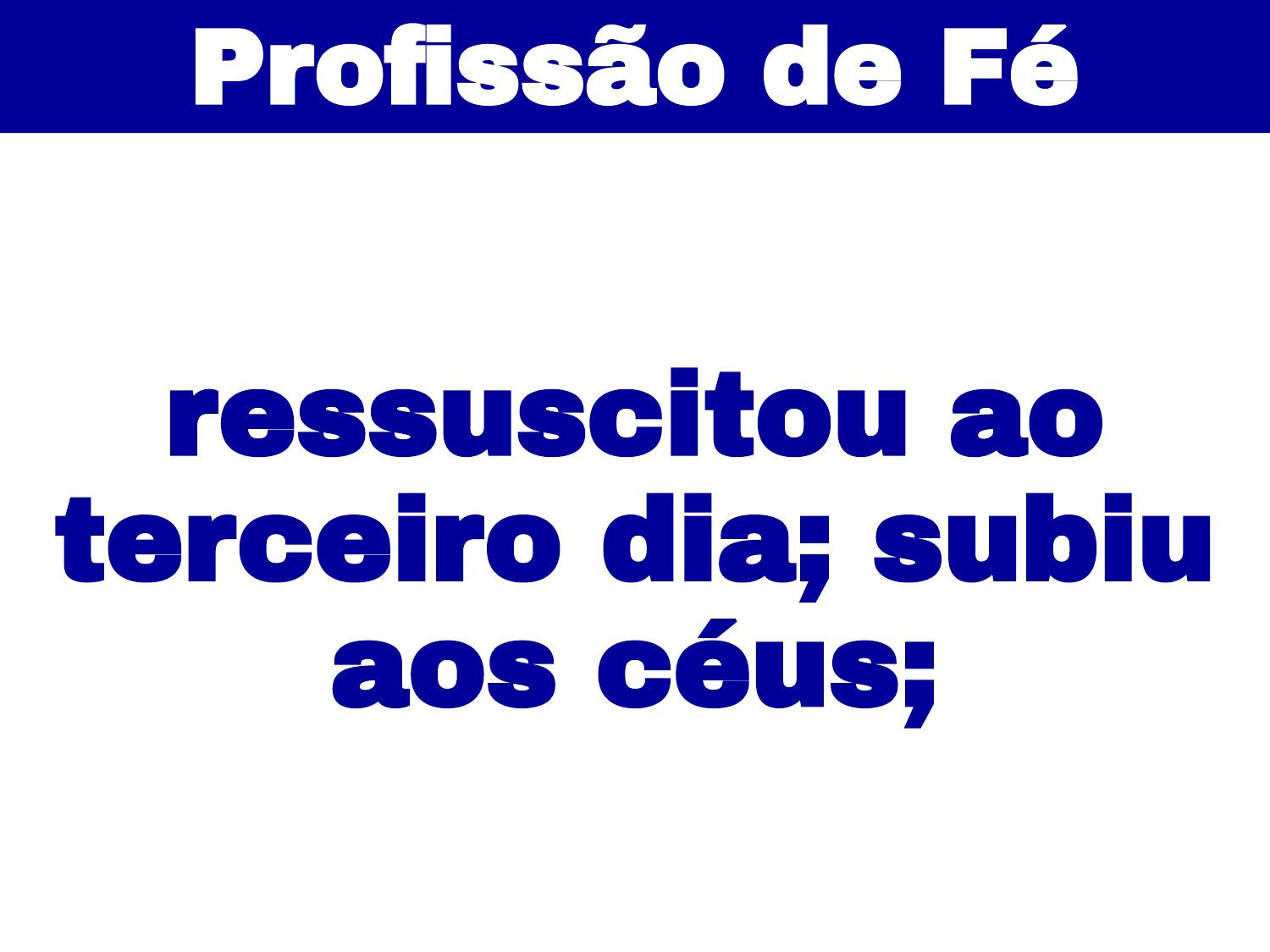

Profissão de Fé
ressuscitou ao terceiro dia; subiu aos céus;